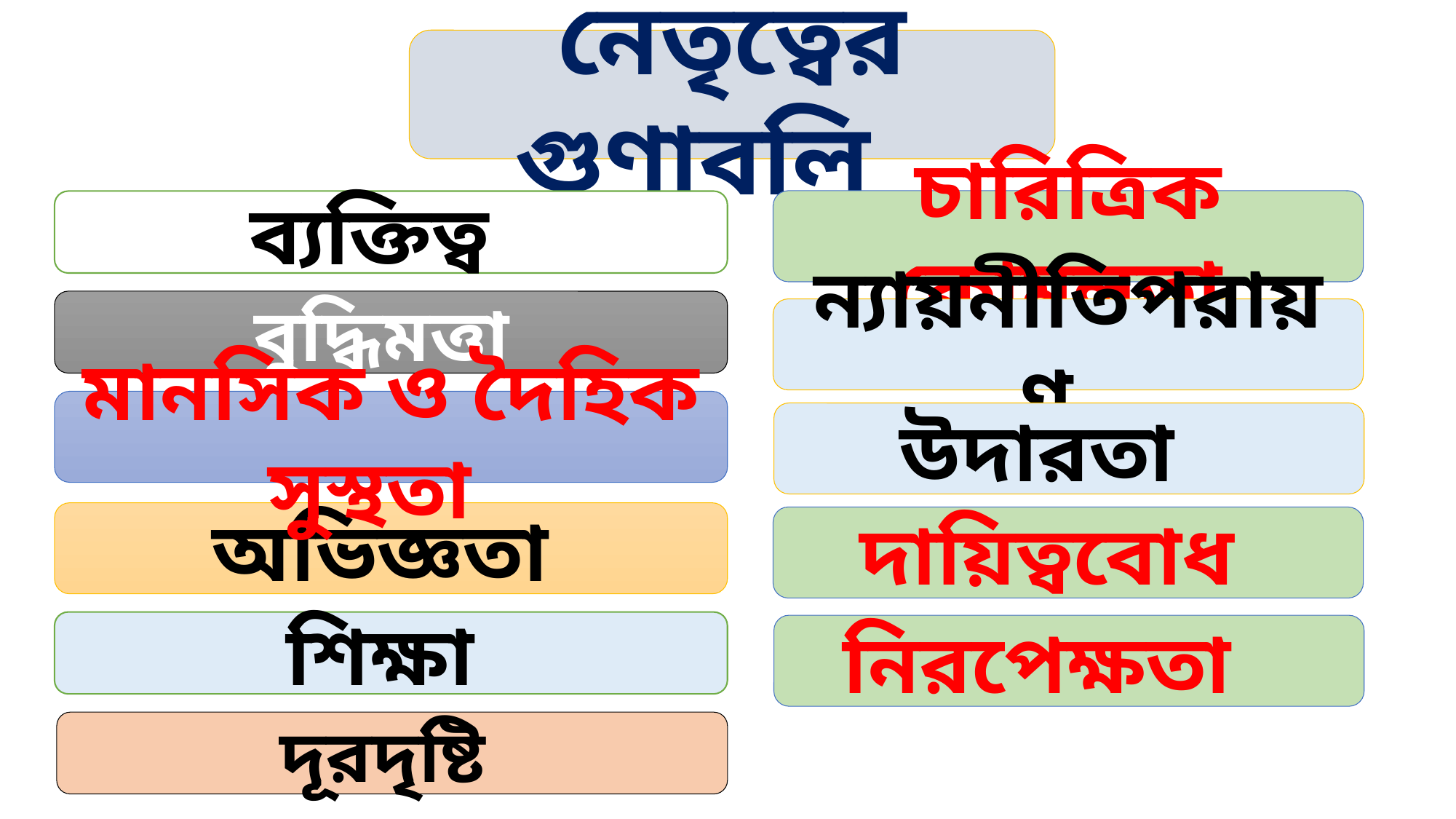

নেতৃত্বের গুণাবলি
চারিত্রিক কোমলতা
ব্যক্তিত্ব
বুদ্ধিমত্তা
ন্যায়নীতিপরায়ণ
মানসিক ও দৈহিক সুস্থতা
উদারতা
অভিজ্ঞতা
দায়িত্ববোধ
শিক্ষা
নিরপেক্ষতা
দূরদৃষ্টি